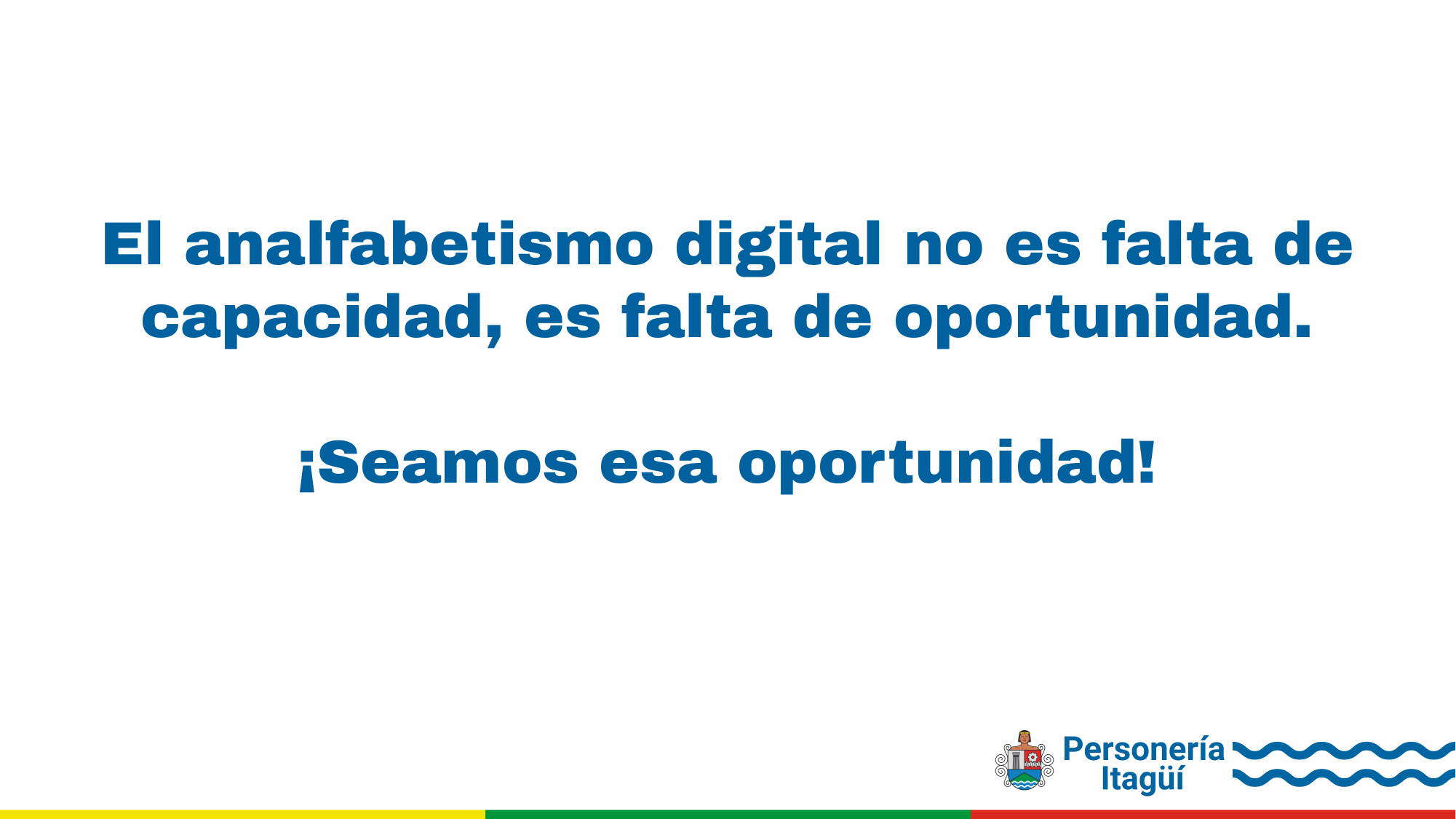

El analfabetismo digital no es falta de capacidad, es falta de oportunidad.

¡Seamos esa oportunidad!